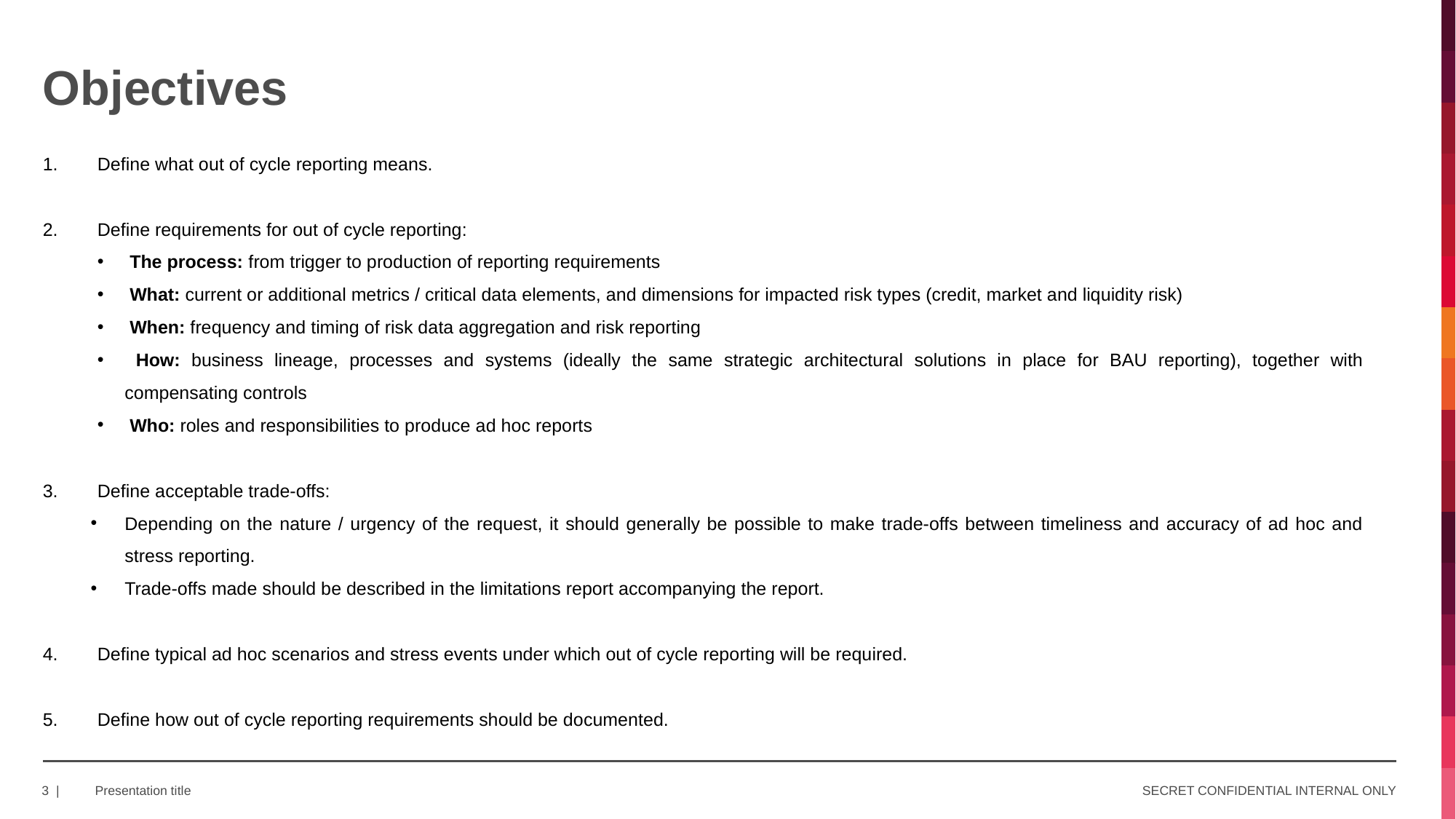

# Objectives
Define what out of cycle reporting means.

Define requirements for out of cycle reporting:
 The process: from trigger to production of reporting requirements
 What: current or additional metrics / critical data elements, and dimensions for impacted risk types (credit, market and liquidity risk)
 When: frequency and timing of risk data aggregation and risk reporting
 How: business lineage, processes and systems (ideally the same strategic architectural solutions in place for BAU reporting), together with compensating controls
 Who: roles and responsibilities to produce ad hoc reports

Define acceptable trade-offs:
Depending on the nature / urgency of the request, it should generally be possible to make trade-offs between timeliness and accuracy of ad hoc and stress reporting.
Trade-offs made should be described in the limitations report accompanying the report.

Define typical ad hoc scenarios and stress events under which out of cycle reporting will be required.

Define how out of cycle reporting requirements should be documented.